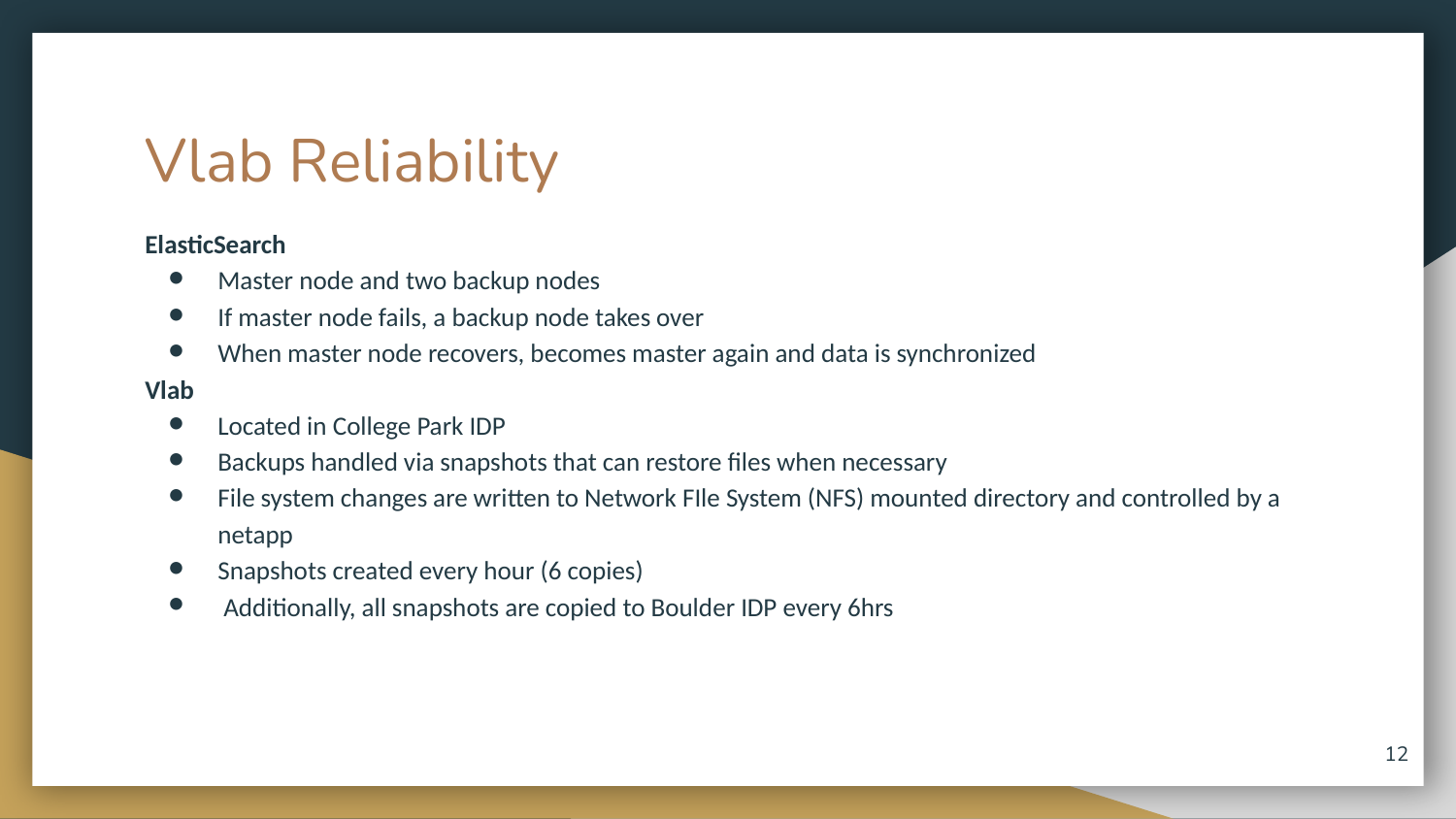

# Vlab Reliability
ElasticSearch
Master node and two backup nodes
If master node fails, a backup node takes over
When master node recovers, becomes master again and data is synchronized
Vlab
Located in College Park IDP
Backups handled via snapshots that can restore files when necessary
File system changes are written to Network FIle System (NFS) mounted directory and controlled by a netapp
Snapshots created every hour (6 copies)
 Additionally, all snapshots are copied to Boulder IDP every 6hrs

12